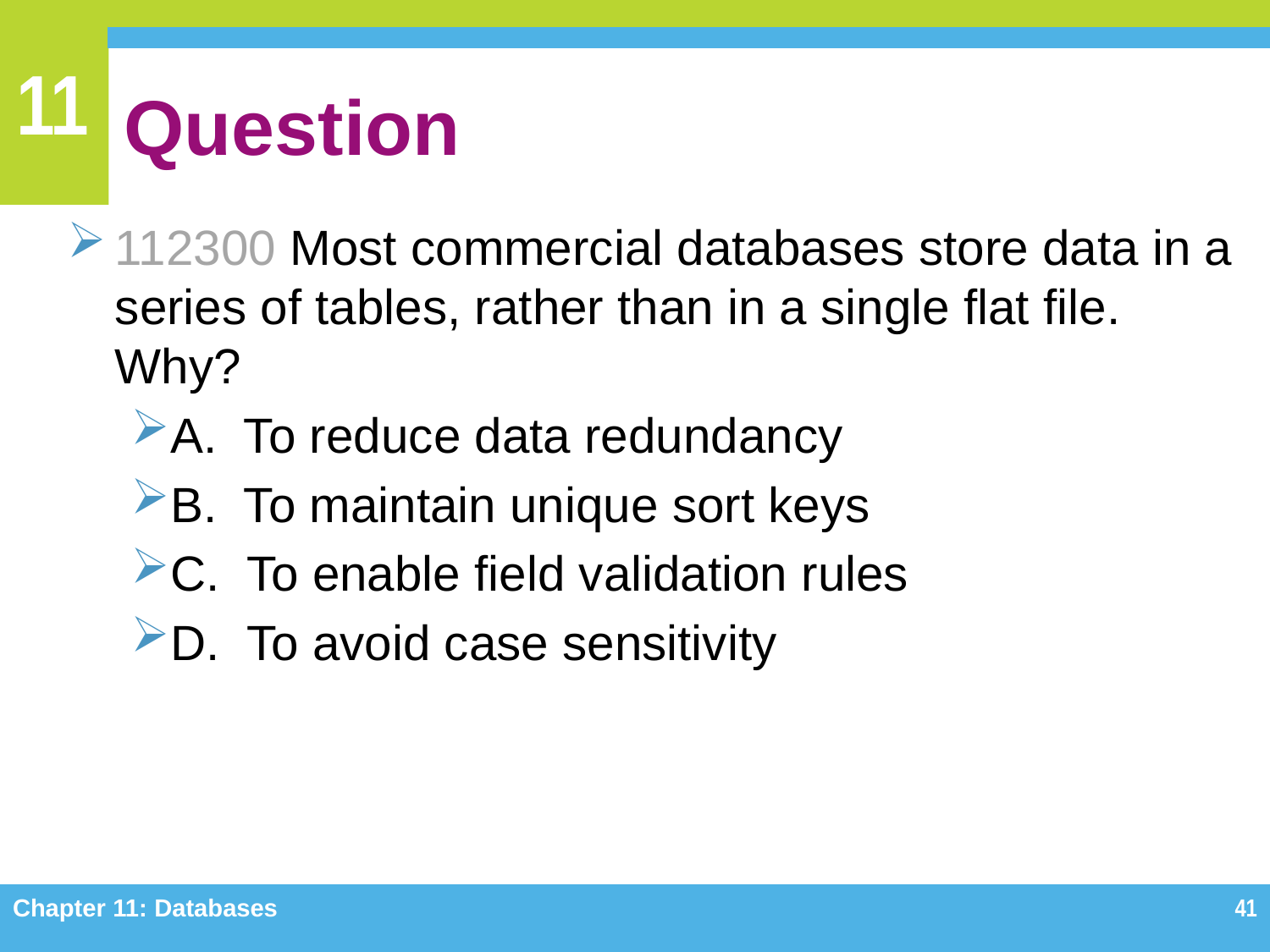

# Question
112300 Most commercial databases store data in a series of tables, rather than in a single flat file. Why?
A.  To reduce data redundancy
B.  To maintain unique sort keys
C.  To enable field validation rules
D.  To avoid case sensitivity
Chapter 11: Databases
41